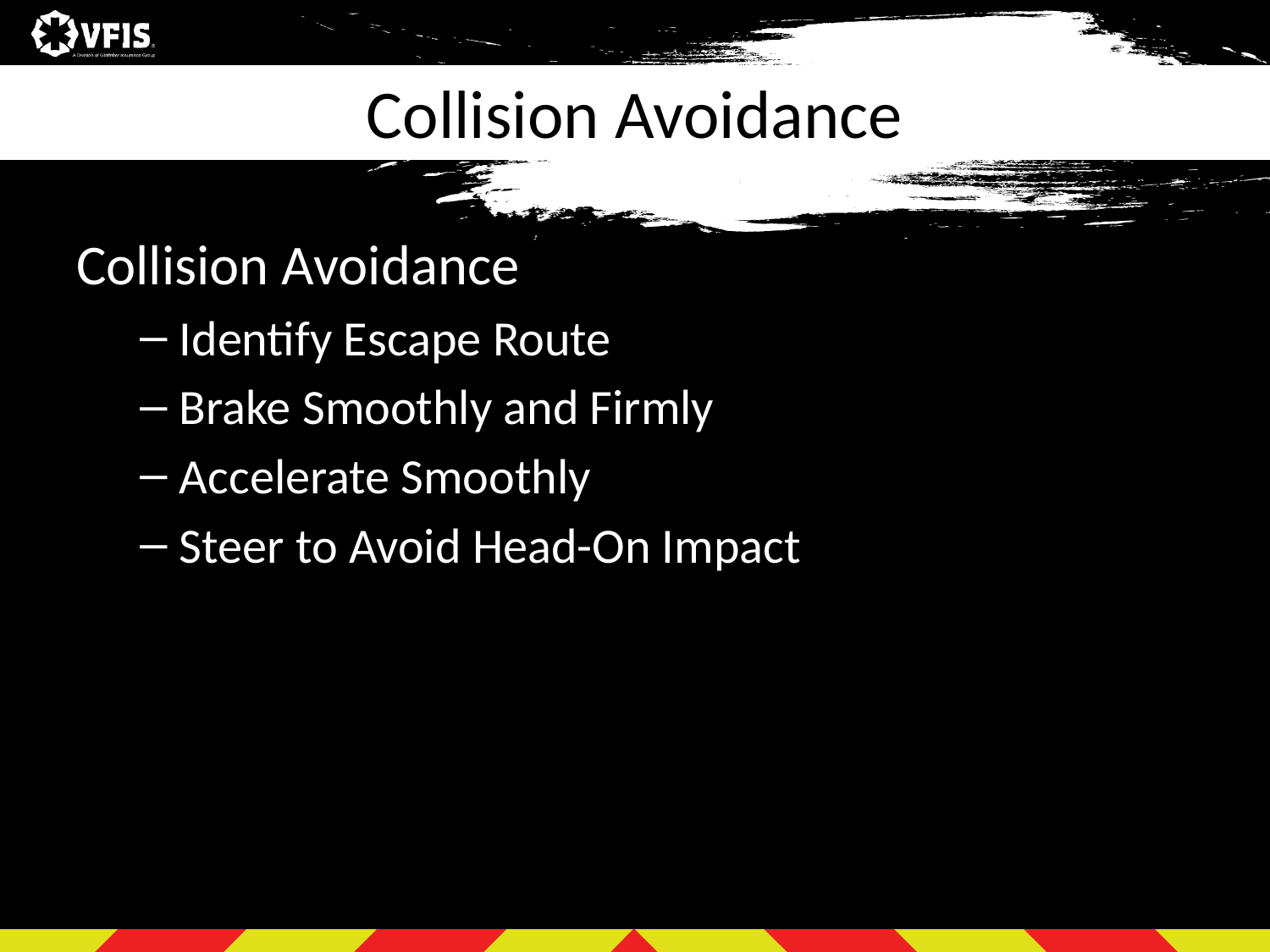

# Collision Avoidance
Collision Avoidance
Identify Escape Route
Brake Smoothly and Firmly
Accelerate Smoothly
Steer to Avoid Head-On Impact